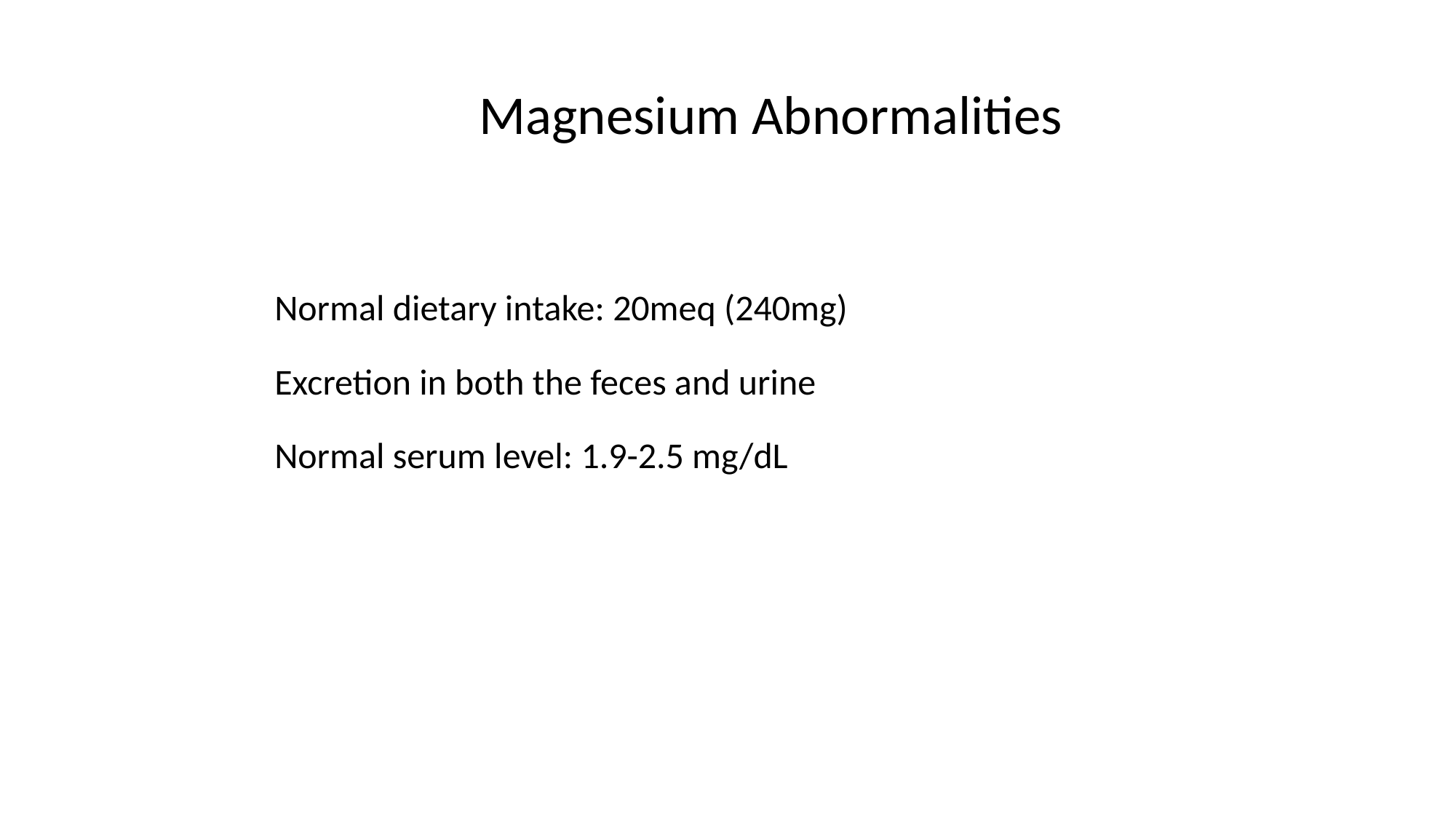

# Magnesium Abnormalities
Normal dietary intake: 20meq (240mg)
Excretion in both the feces and urine
Normal serum level: 1.9-2.5 mg/dL